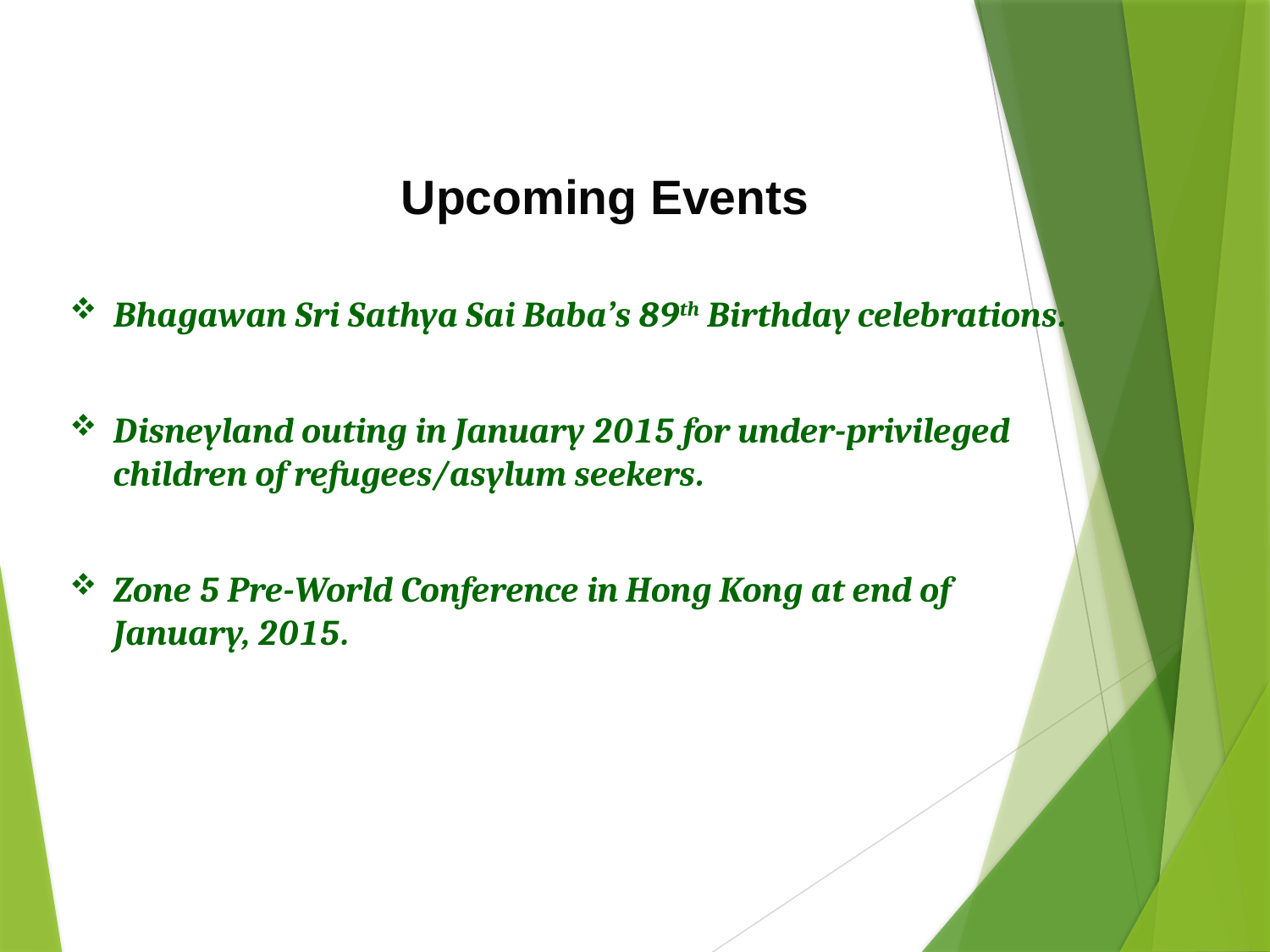

# Upcoming Events
Bhagawan Sri Sathya Sai Baba’s 89th Birthday celebrations.

Disneyland outing in January 2015 for under-privileged children of refugees/asylum seekers.

Zone 5 Pre-World Conference in Hong Kong at end of January, 2015.